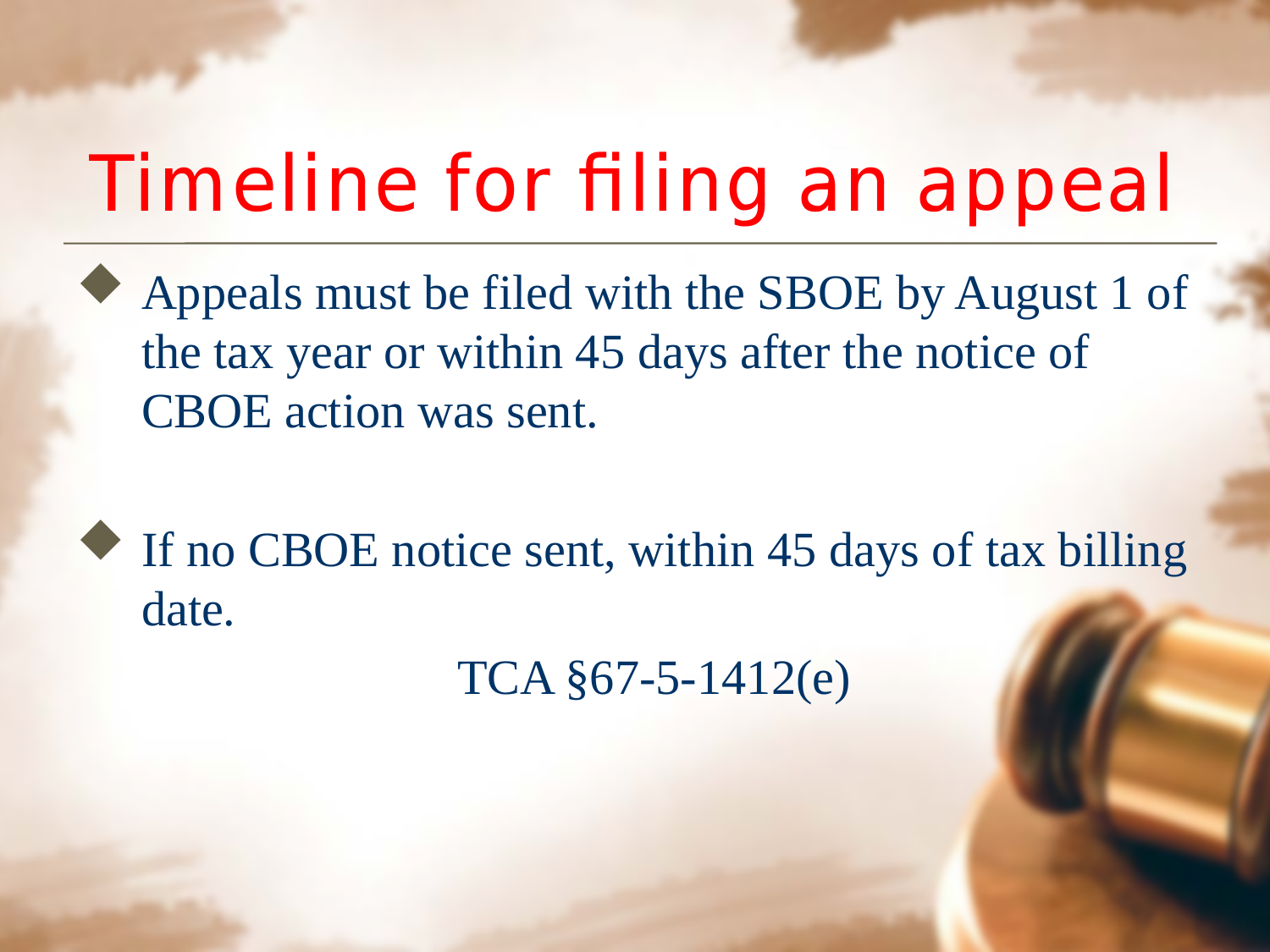

# Timeline for filing an appeal
Appeals must be filed with the SBOE by August 1 of the tax year or within 45 days after the notice of CBOE action was sent.

If no CBOE notice sent, within 45 days of tax billing date.
			TCA §67-5-1412(e)